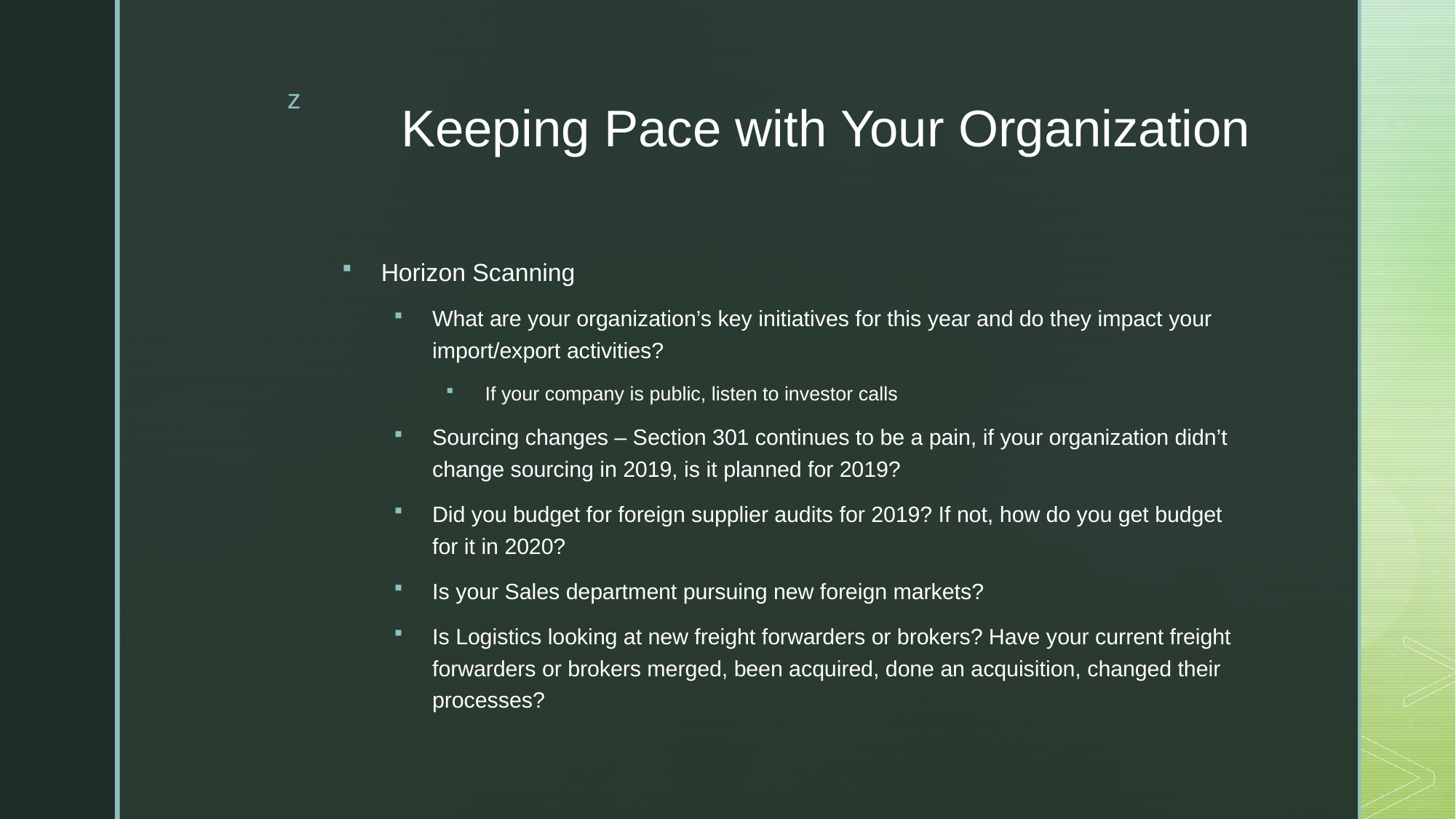

# Keeping Pace with Your Organization
Horizon Scanning
What are your organization’s key initiatives for this year and do they impact your import/export activities?
If your company is public, listen to investor calls
Sourcing changes – Section 301 continues to be a pain, if your organization didn’t change sourcing in 2019, is it planned for 2019?
Did you budget for foreign supplier audits for 2019? If not, how do you get budget for it in 2020?
Is your Sales department pursuing new foreign markets?
Is Logistics looking at new freight forwarders or brokers? Have your current freight forwarders or brokers merged, been acquired, done an acquisition, changed their processes?